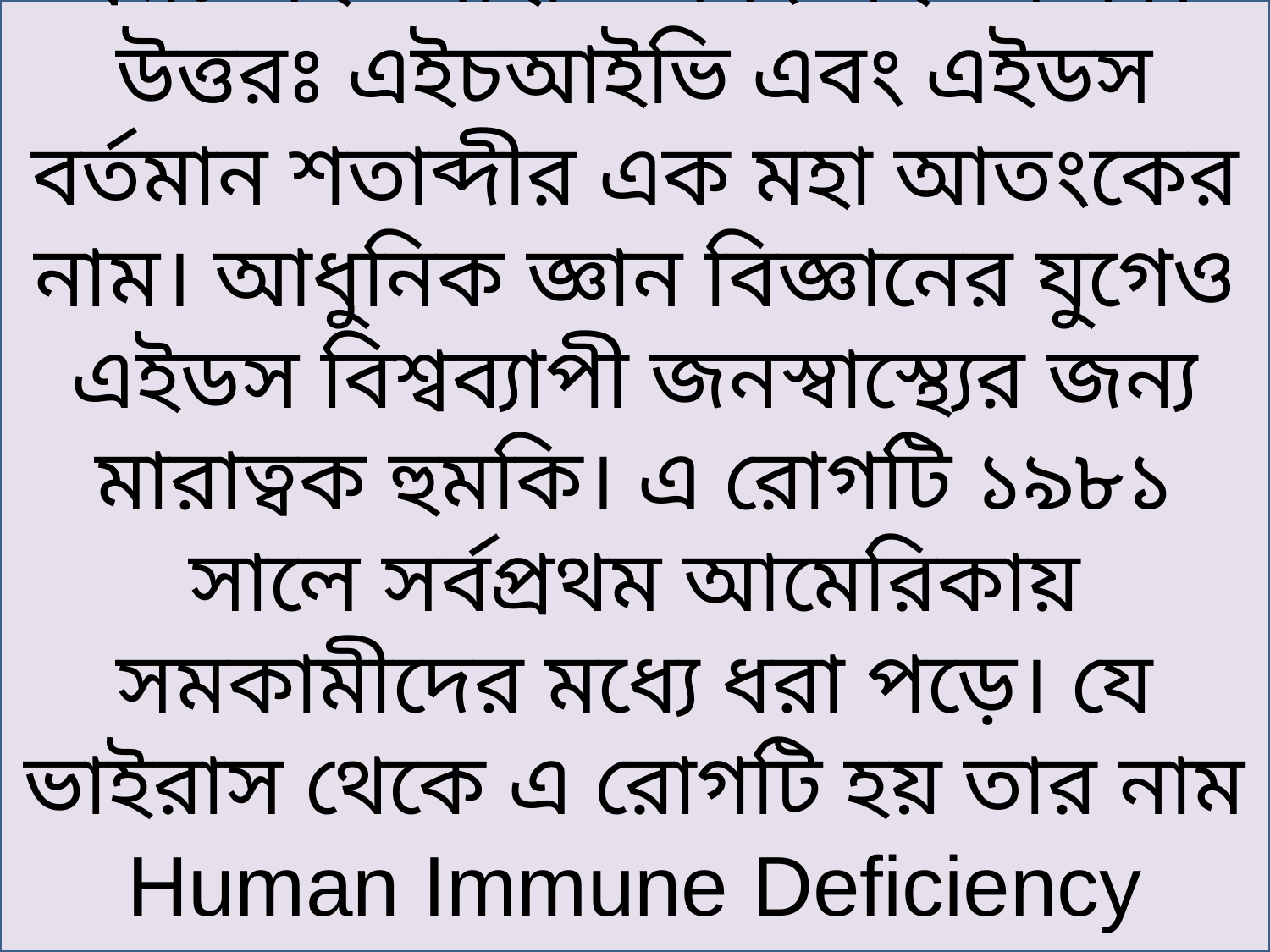

প্রশ্নঃ এইচআইভি এবং এইডস কী?
উত্তরঃ এইচআইভি এবং এইডস বর্তমান শতাব্দীর এক মহা আতংকের নাম। আধুনিক জ্ঞান বিজ্ঞানের যুগেও এইডস বিশ্বব্যাপী জনস্বাস্থ্যের জন্য মারাত্বক হুমকি। এ রোগটি ১৯৮১ সালে সর্বপ্রথম আমেরিকায় সমকামীদের মধ্যে ধরা পড়ে। যে ভাইরাস থেকে এ রোগটি হয় তার নাম Human Immune Deficiency Virus.